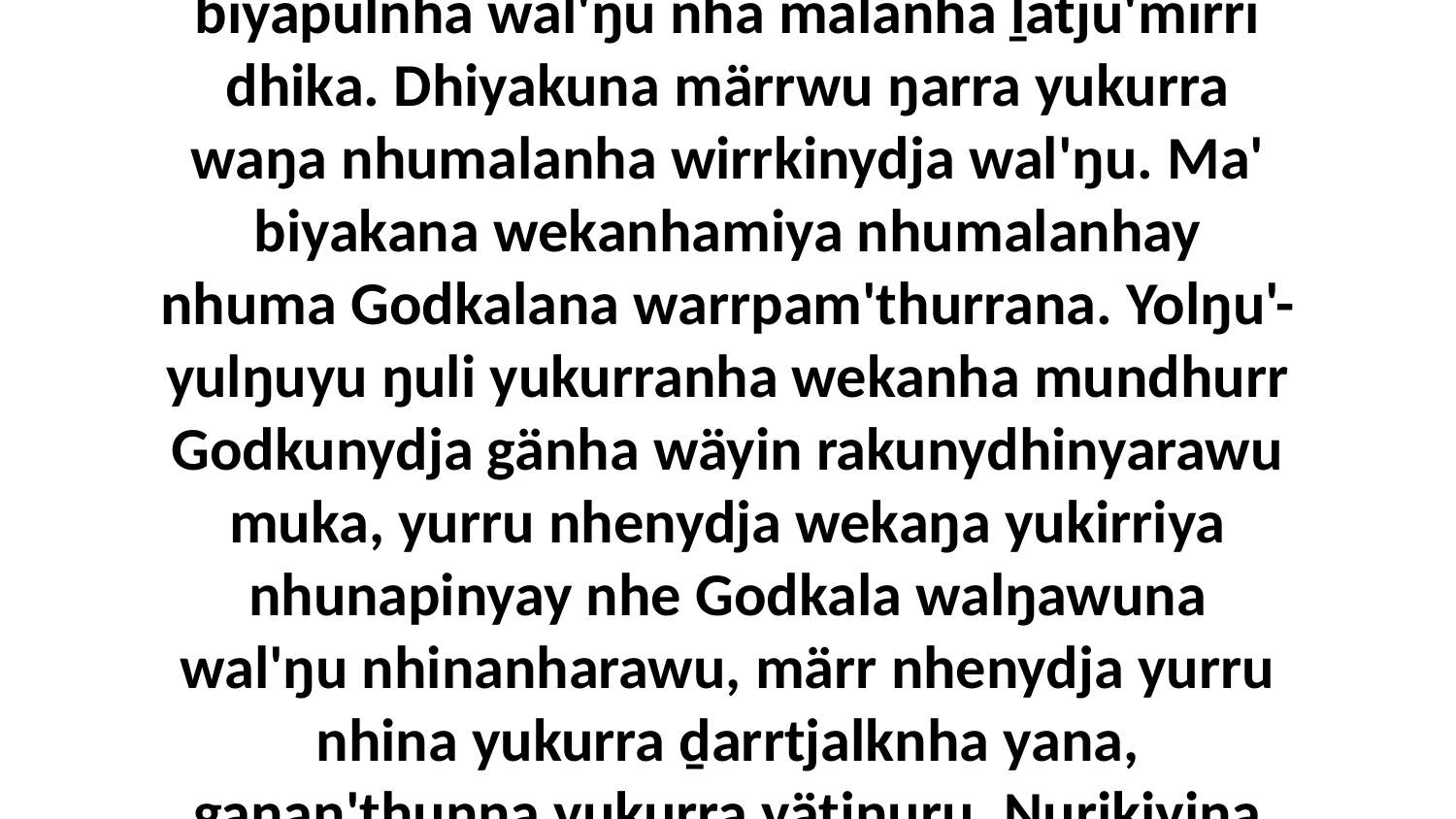

1 Yo, gutha walala ŋarraku, Godtja dhuwala mel-wuyunaramirri ŋilimurruŋgu, ŋayi ŋilimurrunha walŋakuŋalanydja ŋuliwitjarra Djesu-Christkalaŋukurru, ga yänana ŋayi wekamanydja yukurra ŋilimurruŋgu biyapulnha wal'ŋu nhä malanha ḻatju'mirri dhika. Dhiyakuna märrwu ŋarra yukurra waŋa nhumalanha wirrkinydja wal'ŋu. Ma' biyakana wekanhamiya nhumalanhay nhuma Godkalana warrpam'thurrana. Yolŋu'-yulŋuyu ŋuli yukurranha wekanha mundhurr Godkunydja gänha wäyin rakunydhinyarawu muka, yurru nhenydja wekaŋa yukirriya nhunapinyay nhe Godkala walŋawuna wal'ŋu nhinanharawu, märr nhenydja yurru nhina yukurra ḏarrtjalknha yana, ganaŋ'thunna yukurra yätjŋuru. Ŋurikiyina ŋayi yuwalktja wal'ŋu ḏukṯuk Godtja, liŋgu balakurru-witjandhinydja nhe yurru yuwalkkumana wal'ŋu buku-ŋal'yun yukurra Godku ŋuruŋuna wal'ŋu nhokalay ŋayaŋuyuna.